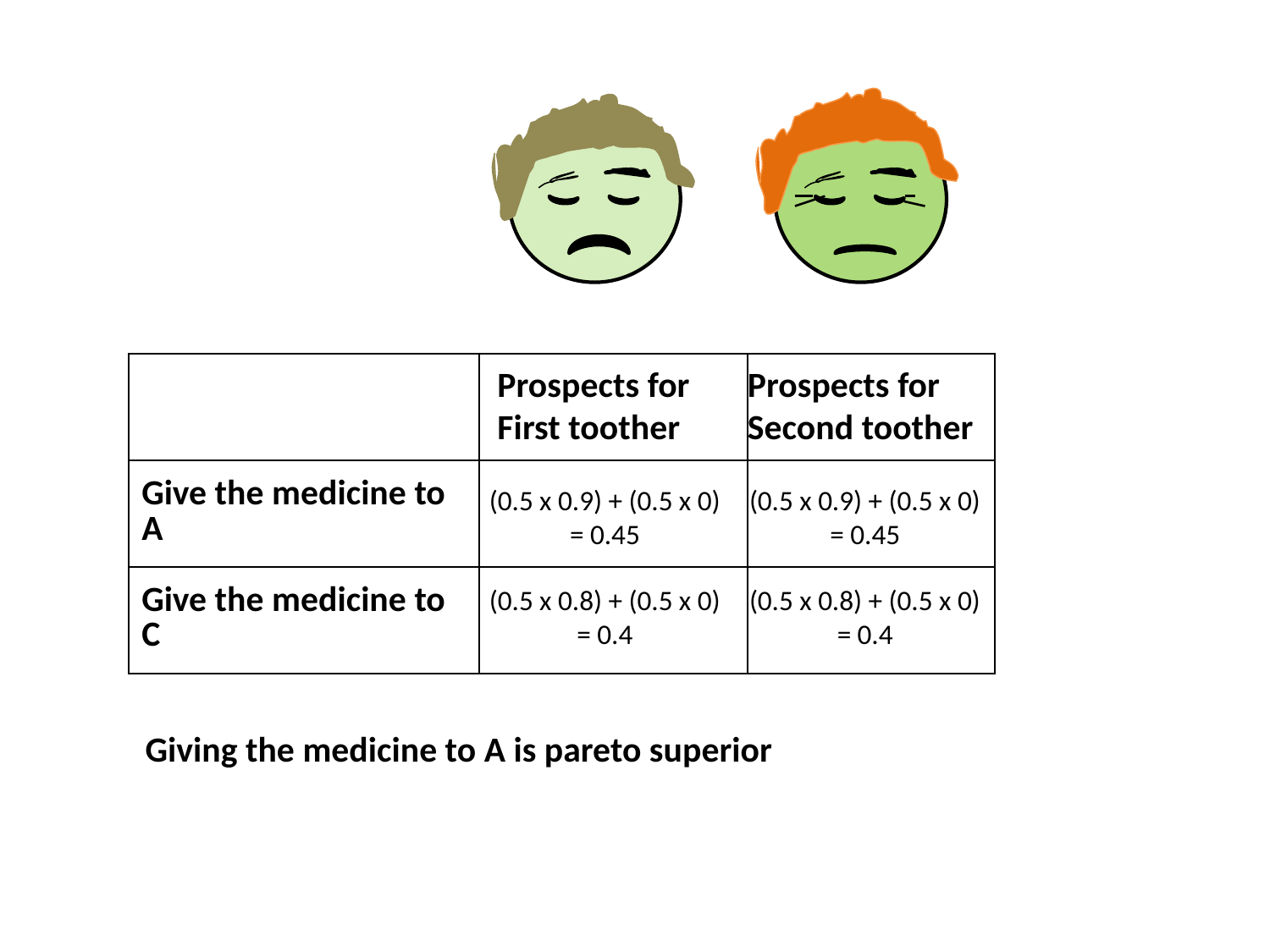

|  |  |  |
| --- | --- | --- |
| Give the medicine to A |  |  |
| Give the medicine to C |  |  |
Prospects for First toother
Prospects for Second toother
(0.5 x 0.9) + (0.5 x 0) = 0.45
(0.5 x 0.9) + (0.5 x 0) = 0.45
(0.5 x 0.8) + (0.5 x 0) = 0.4
(0.5 x 0.8) + (0.5 x 0) = 0.4
Giving the medicine to A is pareto superior